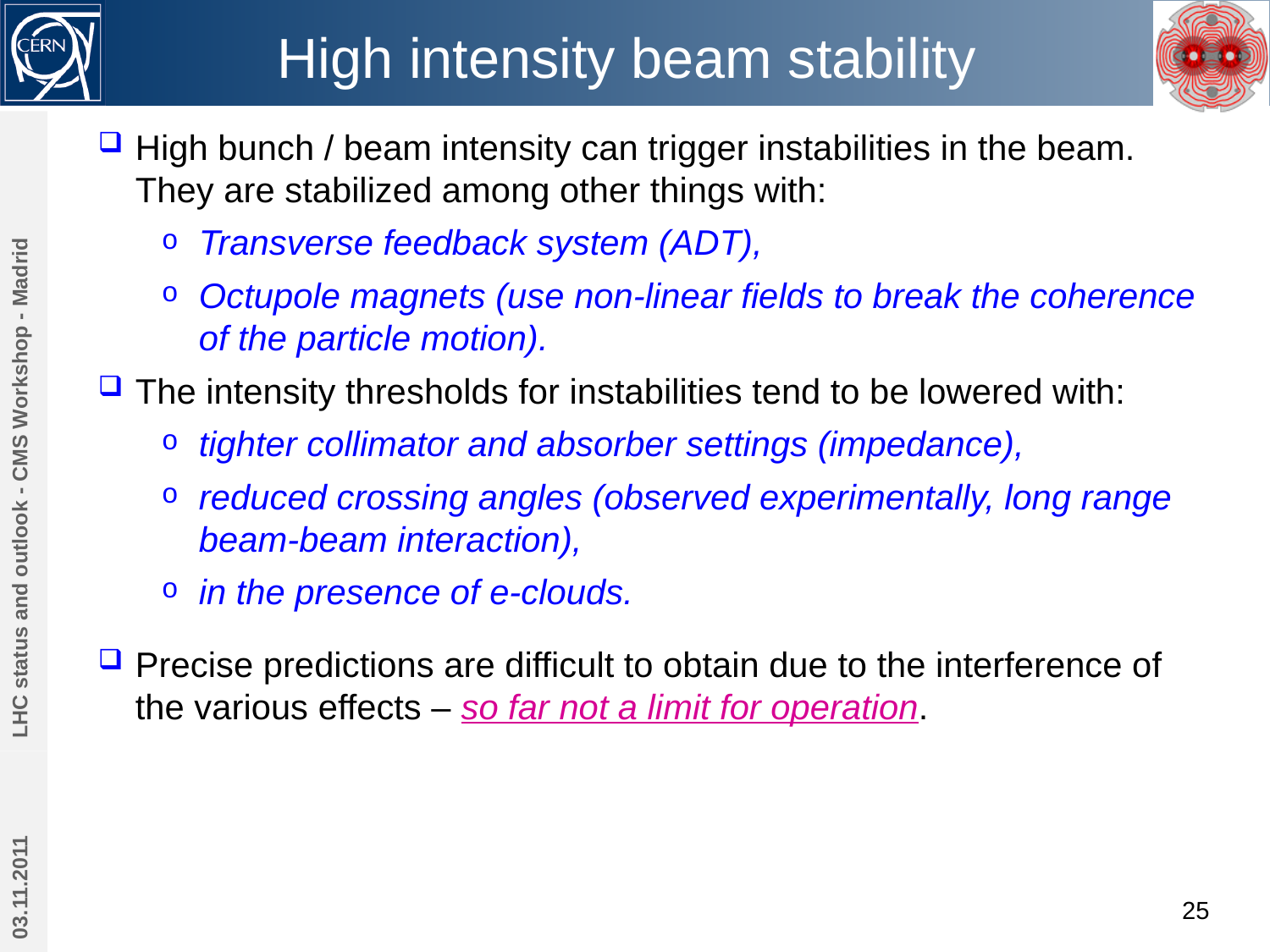

# High intensity beam stability
High bunch / beam intensity can trigger instabilities in the beam. They are stabilized among other things with:
Transverse feedback system (ADT),
Octupole magnets (use non-linear fields to break the coherence of the particle motion).
The intensity thresholds for instabilities tend to be lowered with:
tighter collimator and absorber settings (impedance),
reduced crossing angles (observed experimentally, long range beam-beam interaction),
in the presence of e-clouds.
LHC status and outlook - CMS Workshop - Madrid
Precise predictions are difficult to obtain due to the interference of the various effects – so far not a limit for operation.
03.11.2011
25